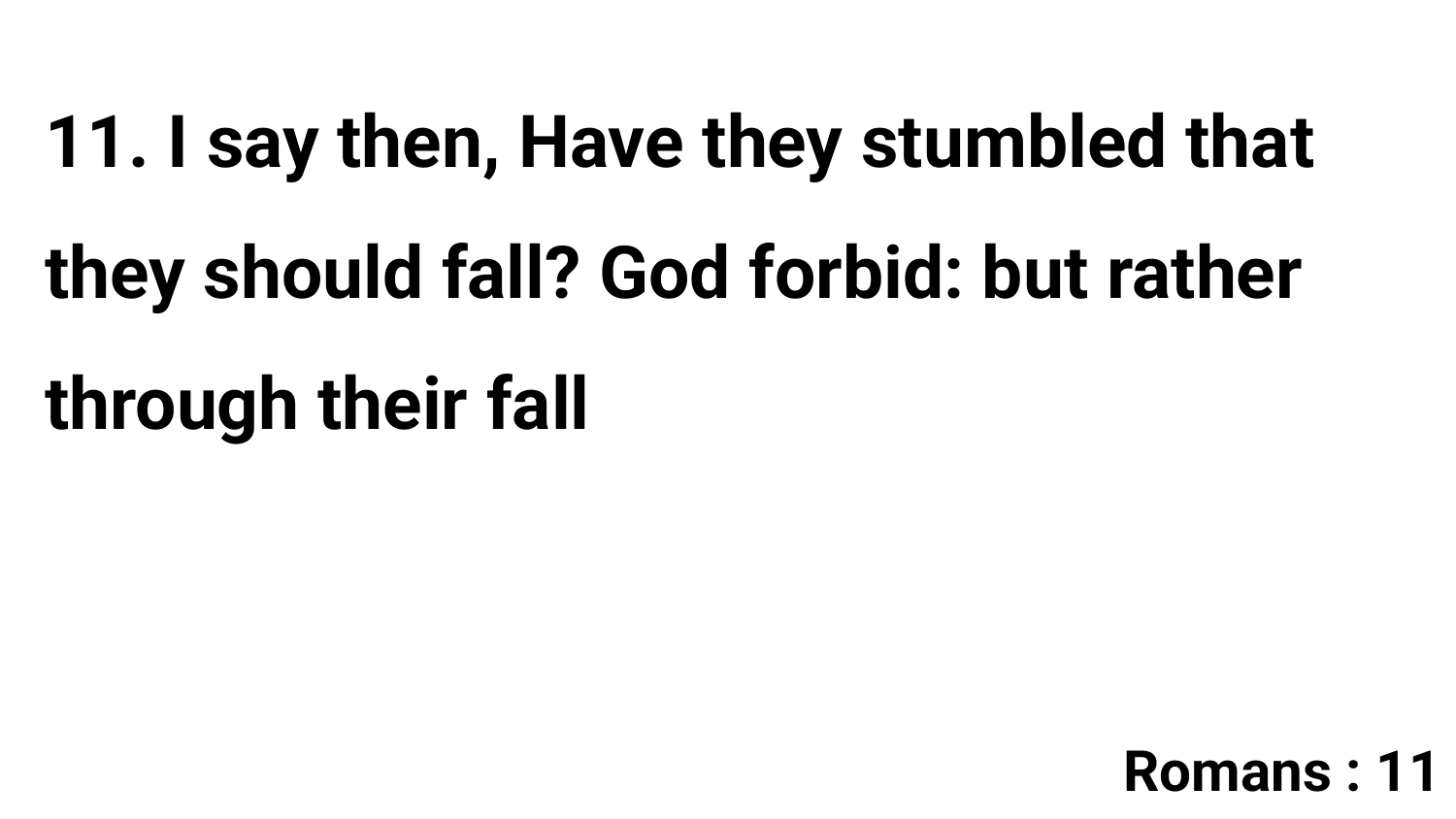

11. I say then, Have they stumbled that they should fall? God forbid: but rather through their fall
Romans : 11